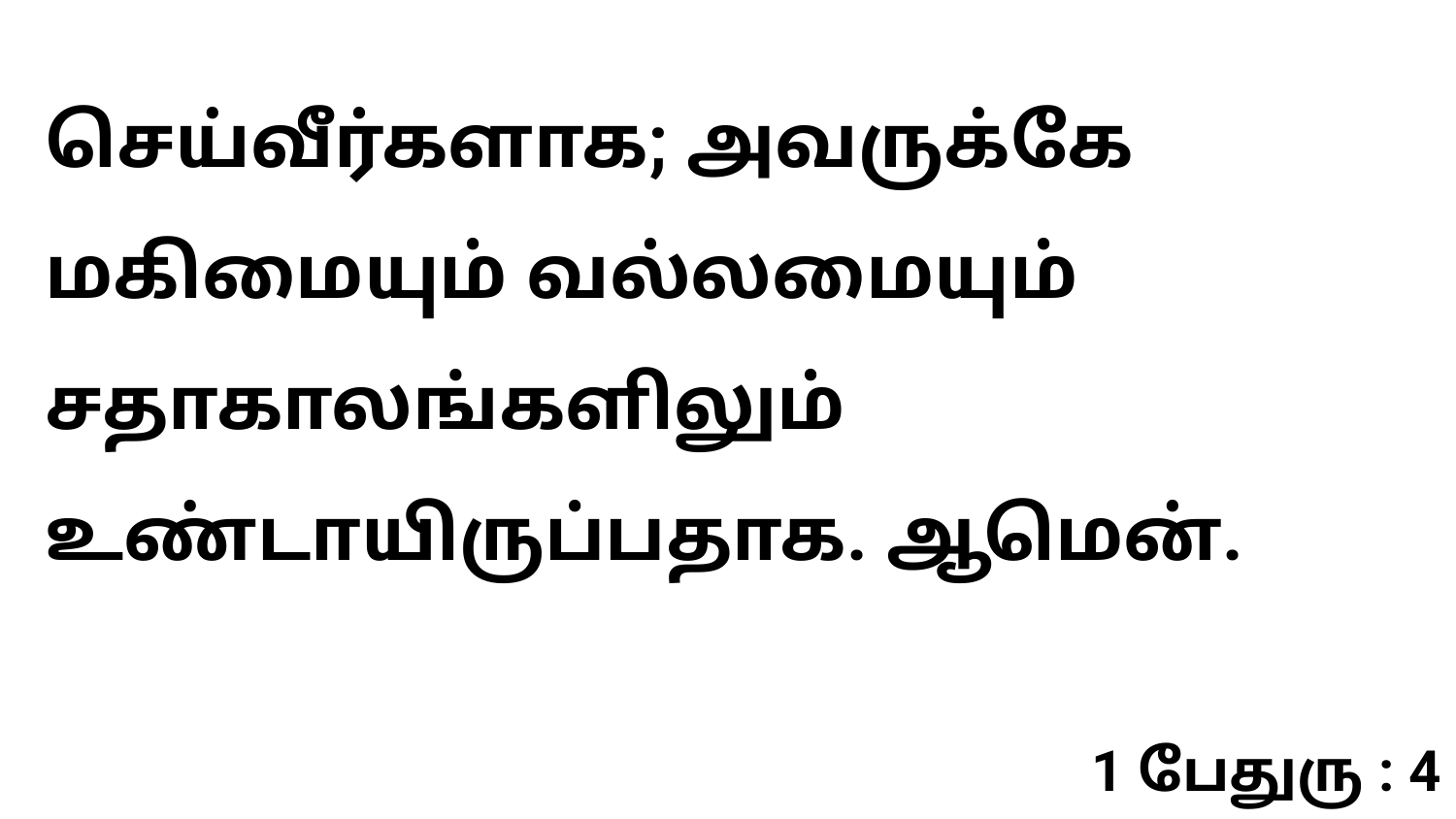

செய்வீர்களாக; அவருக்கே மகிமையும் வல்லமையும் சதாகாலங்களிலும் உண்டாயிருப்பதாக. ஆமென்.
1 பேதுரு : 4